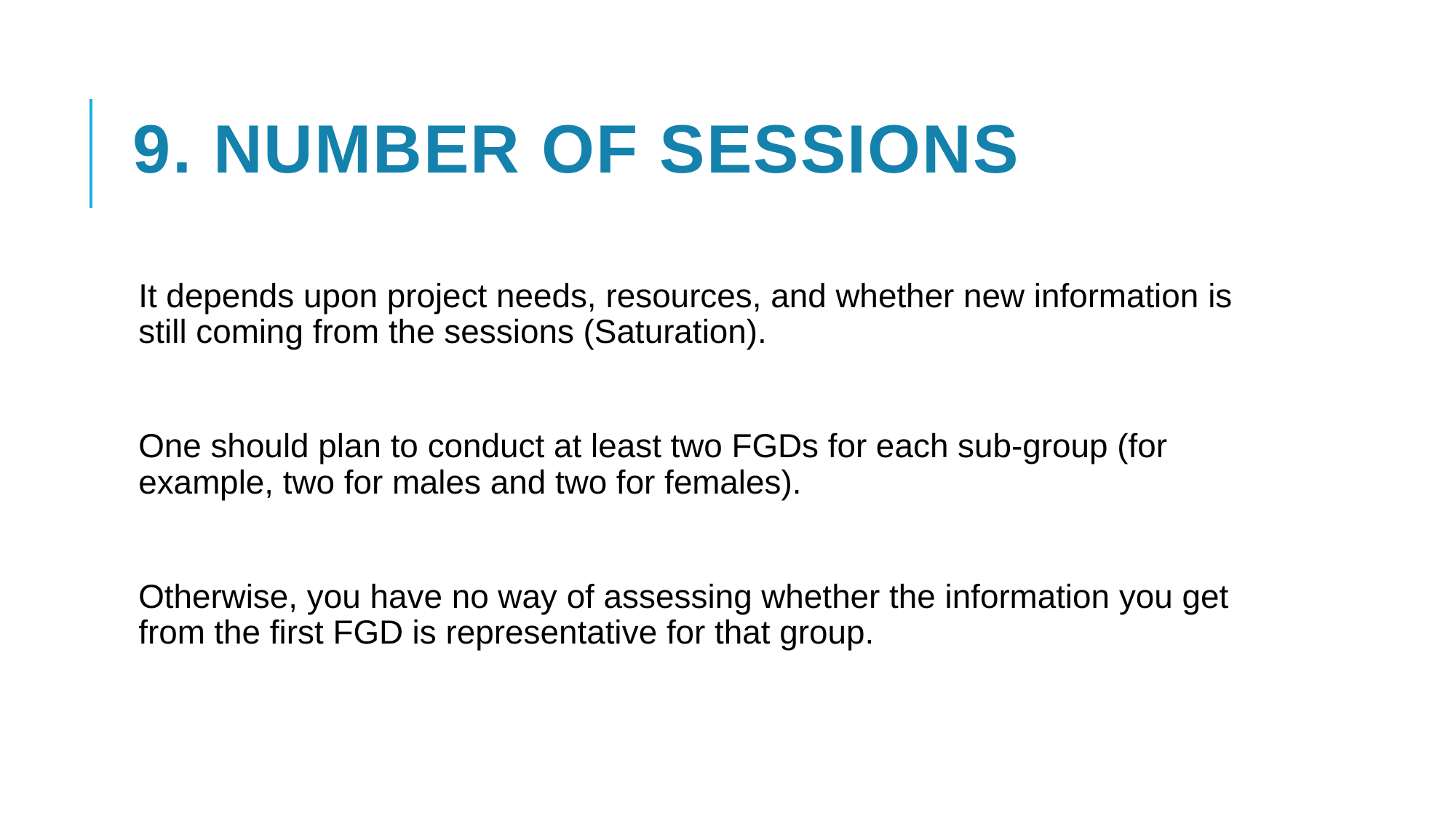

# 9. Number of sessions
It depends upon project needs, resources, and whether new information is still coming from the sessions (Saturation).

One should plan to conduct at least two FGDs for each sub-group (for example, two for males and two for females).

Otherwise, you have no way of assessing whether the information you get from the first FGD is representative for that group.